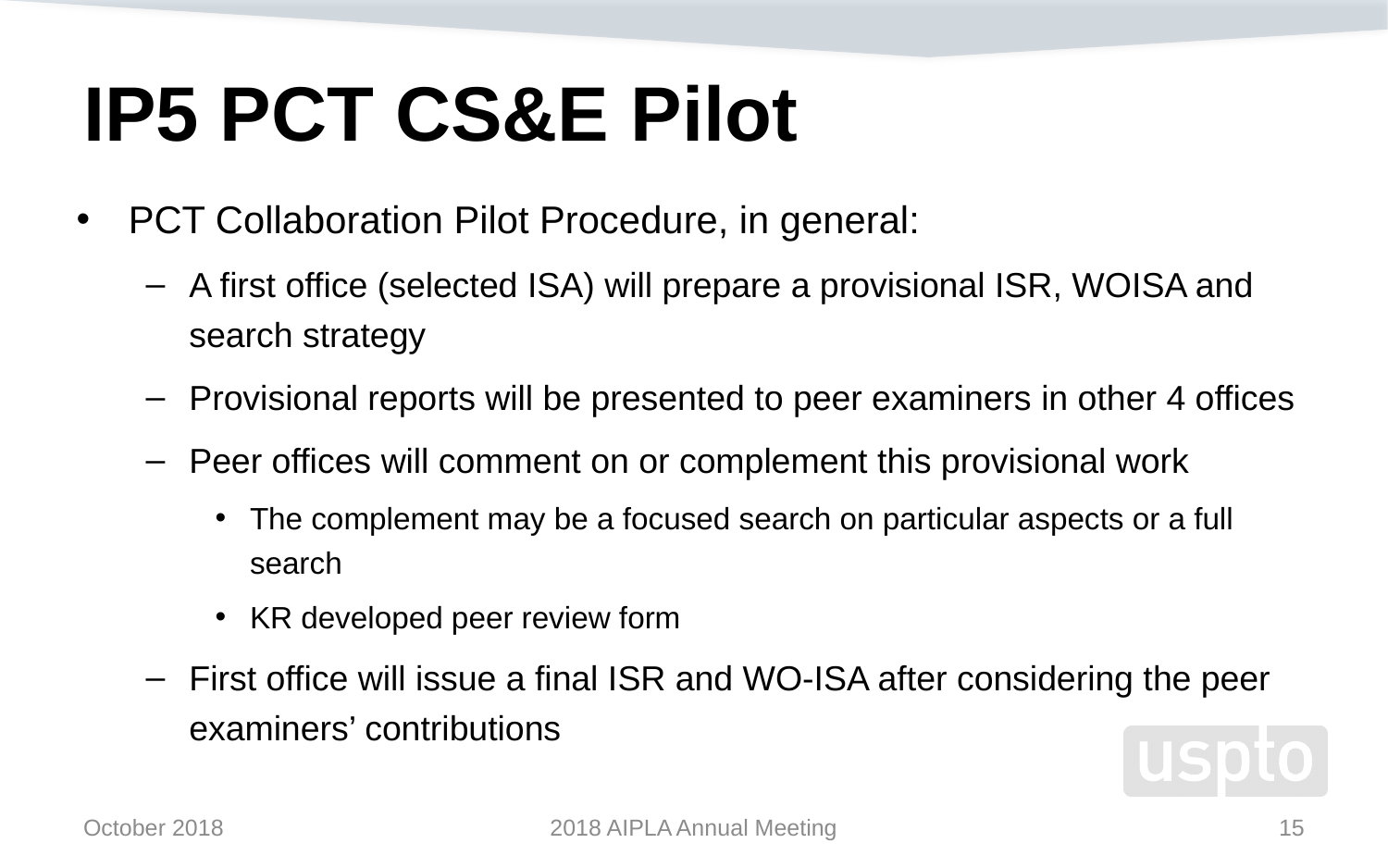

# IP5 PCT CS&E Pilot
PCT Collaboration Pilot Procedure, in general:
A first office (selected ISA) will prepare a provisional ISR, WOISA and search strategy
Provisional reports will be presented to peer examiners in other 4 offices
Peer offices will comment on or complement this provisional work
The complement may be a focused search on particular aspects or a full search
KR developed peer review form
First office will issue a final ISR and WO-ISA after considering the peer examiners’ contributions

October 2018
2018 AIPLA Annual Meeting
15